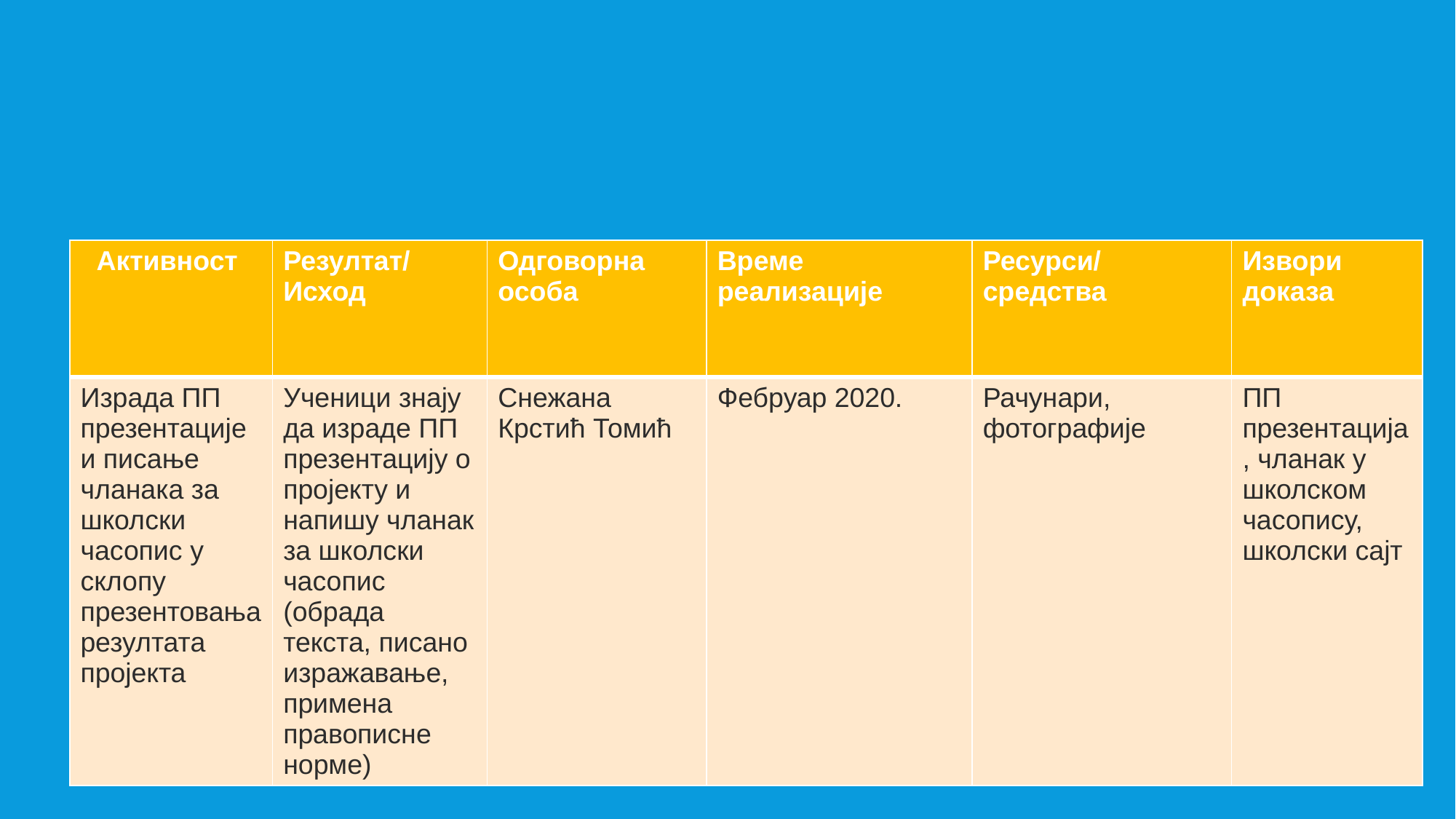

| Активност | Резултат/Исход | Одговорна особа | Време реализације | Ресурси/средства | Извори доказа |
| --- | --- | --- | --- | --- | --- |
| Израда ПП презентације и писање чланака за школски часопис у склопу презентовањарезултата пројекта | Ученици знају да израде ПП презентацију о пројекту и напишу чланак за школски часопис (обрада текста, писано изражавање, примена правописне норме) | Снежана Крстић Томић | Фебруар 2020. | Рачунари, фотографије | ПП презентација, чланак у школском часопису, школски сајт |